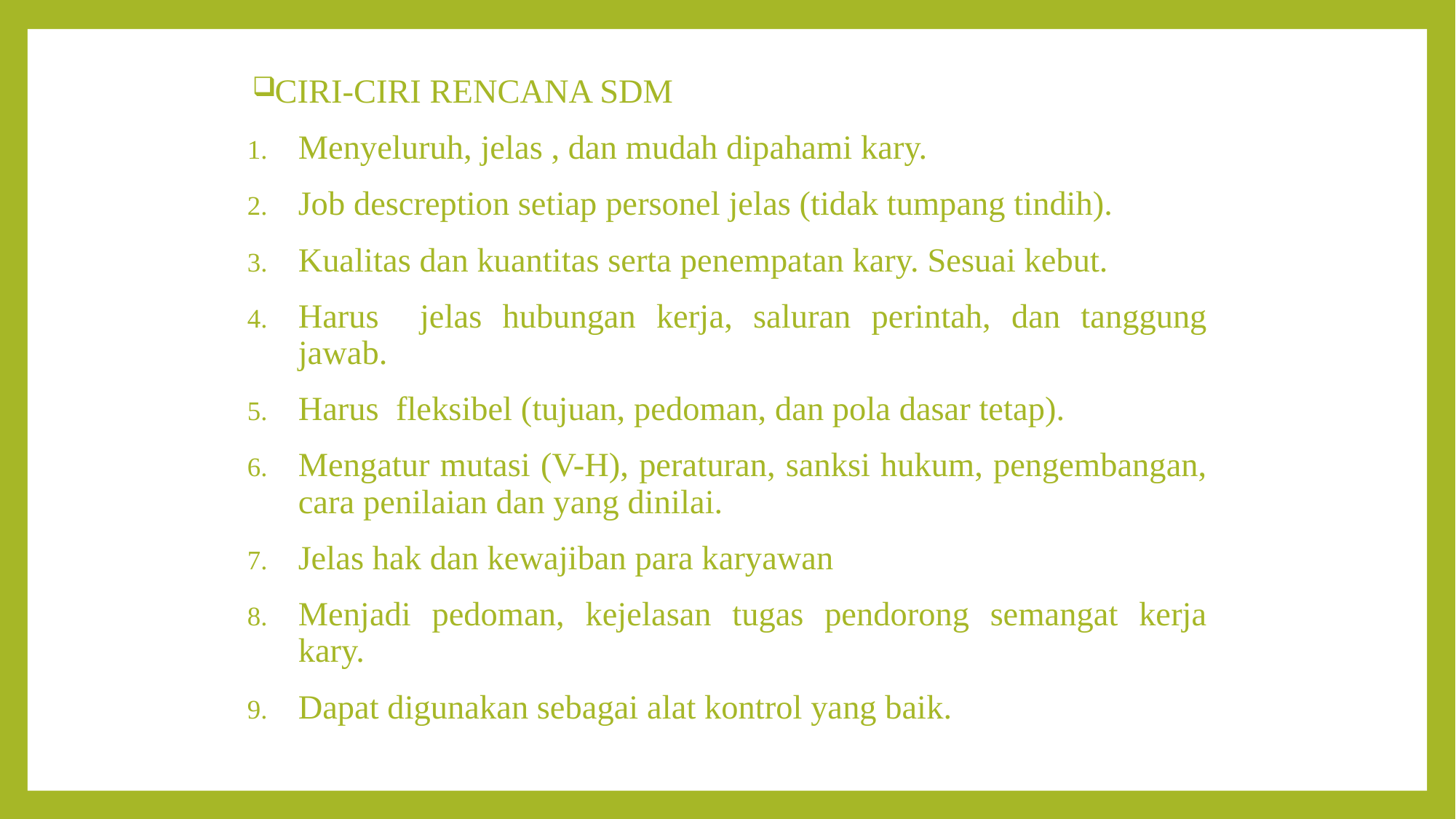

CIRI-CIRI RENCANA SDM
Menyeluruh, jelas , dan mudah dipahami kary.
Job descreption setiap personel jelas (tidak tumpang tindih).
Kualitas dan kuantitas serta penempatan kary. Sesuai kebut.
Harus  jelas hubungan kerja, saluran perintah, dan tanggung jawab.
Harus  fleksibel (tujuan, pedoman, dan pola dasar tetap).
Mengatur mutasi (V-H), peraturan, sanksi hukum, pengembangan, cara penilaian dan yang dinilai.
Jelas hak dan kewajiban para karyawan
Menjadi pedoman, kejelasan tugas pendorong semangat kerja kary.
Dapat digunakan sebagai alat kontrol yang baik.